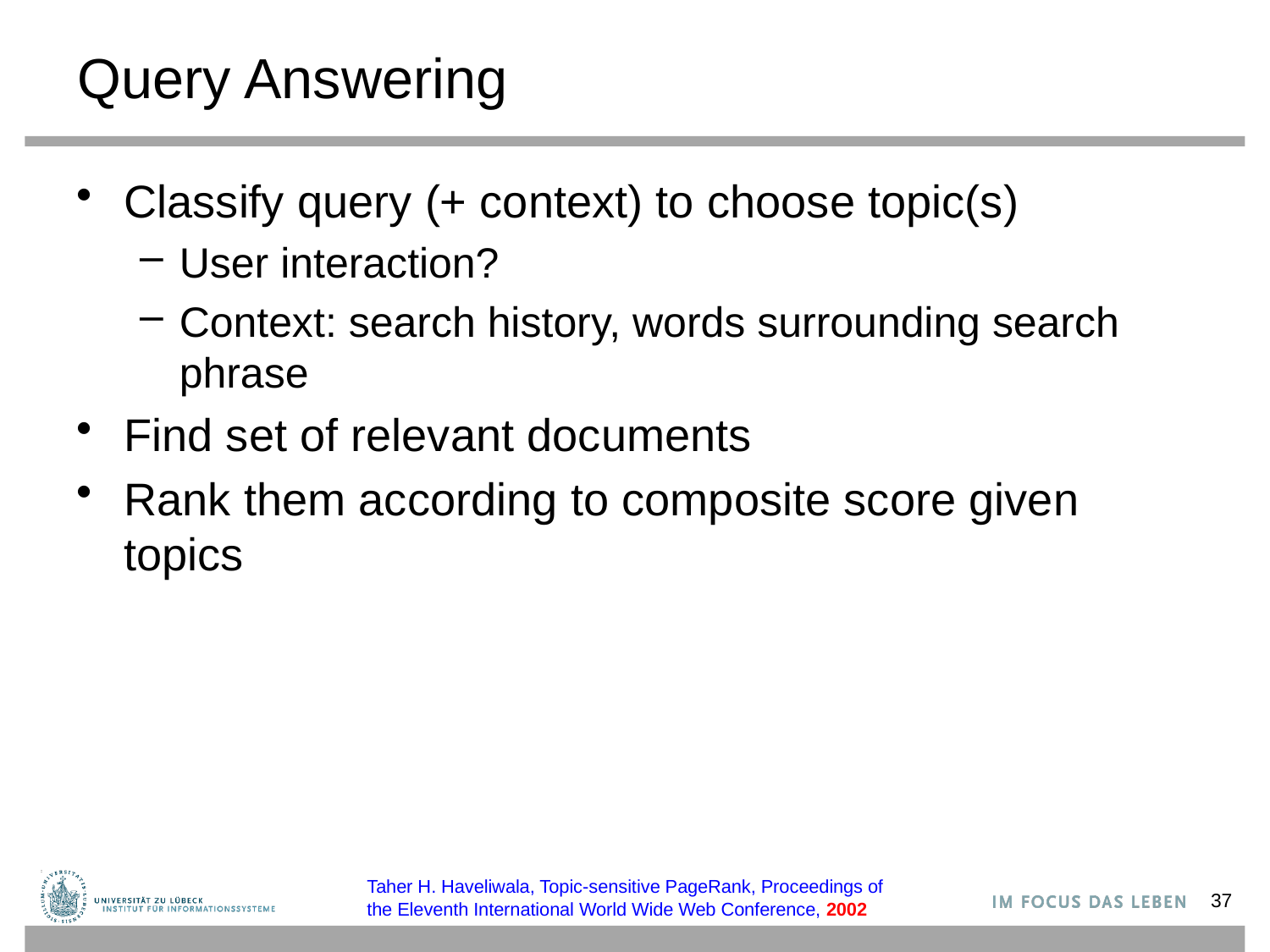

# Query Answering
Classify query (+ context) to choose topic(s)
User interaction?
Context: search history, words surrounding search phrase
Find set of relevant documents
Rank them according to composite score given topics
Taher H. Haveliwala, Topic-sensitive PageRank, Proceedings of the Eleventh International World Wide Web Conference, 2002
37